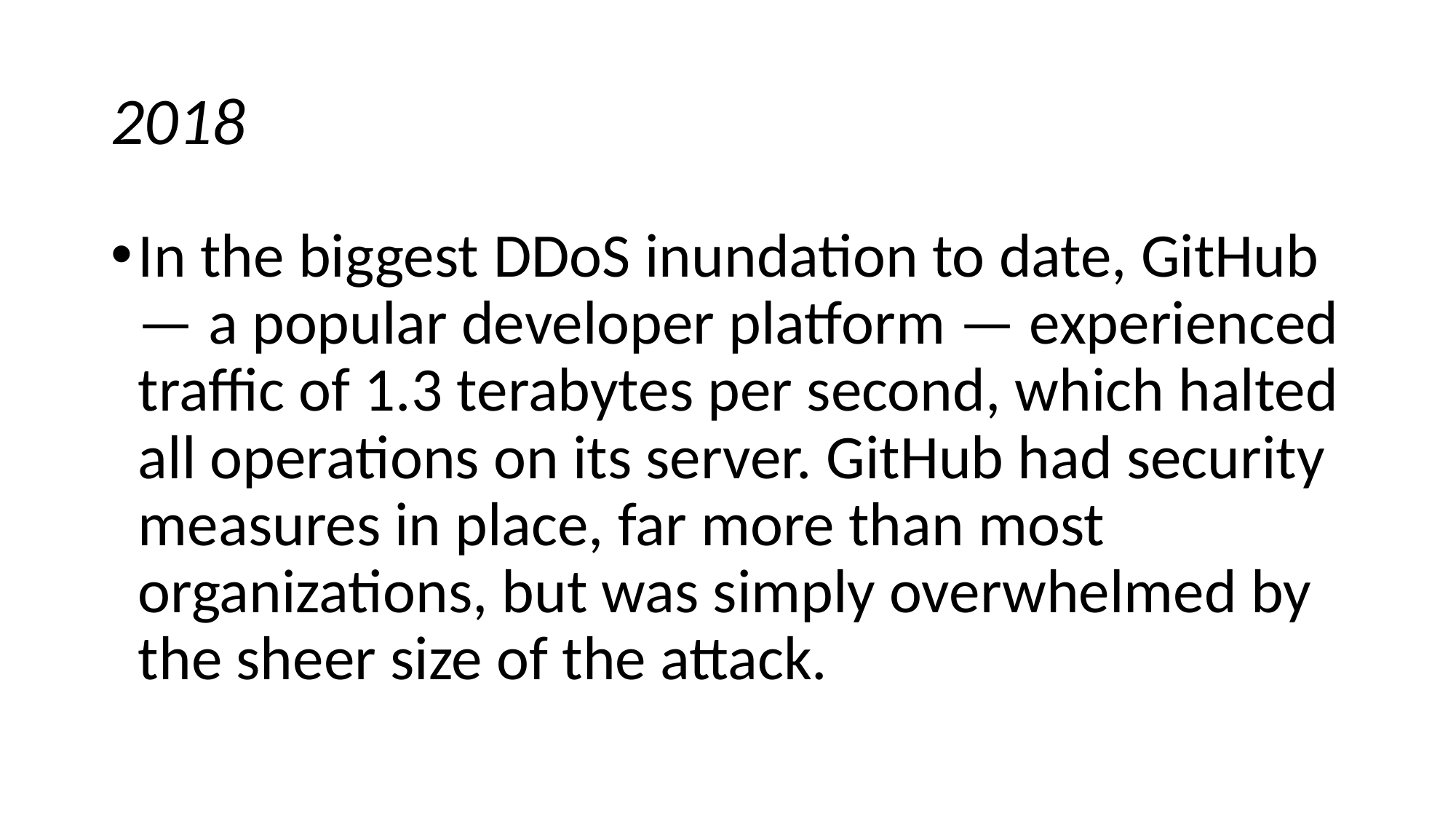

# 2018
In the biggest DDoS inundation to date, GitHub — a popular developer platform — experienced traffic of 1.3 terabytes per second, which halted all operations on its server. GitHub had security measures in place, far more than most organizations, but was simply overwhelmed by the sheer size of the attack.